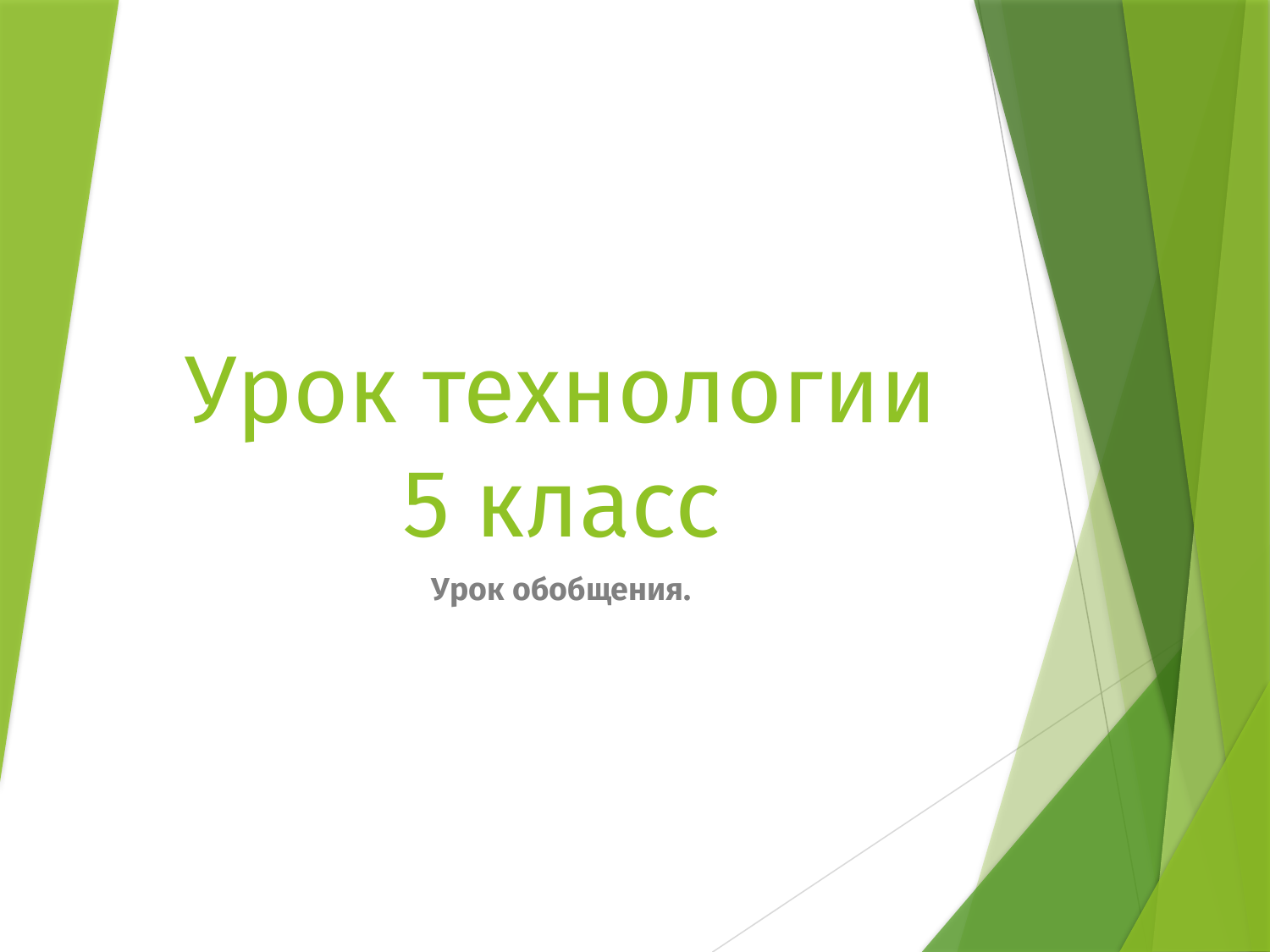

# Урок технологии 5 класс
Урок обобщения.